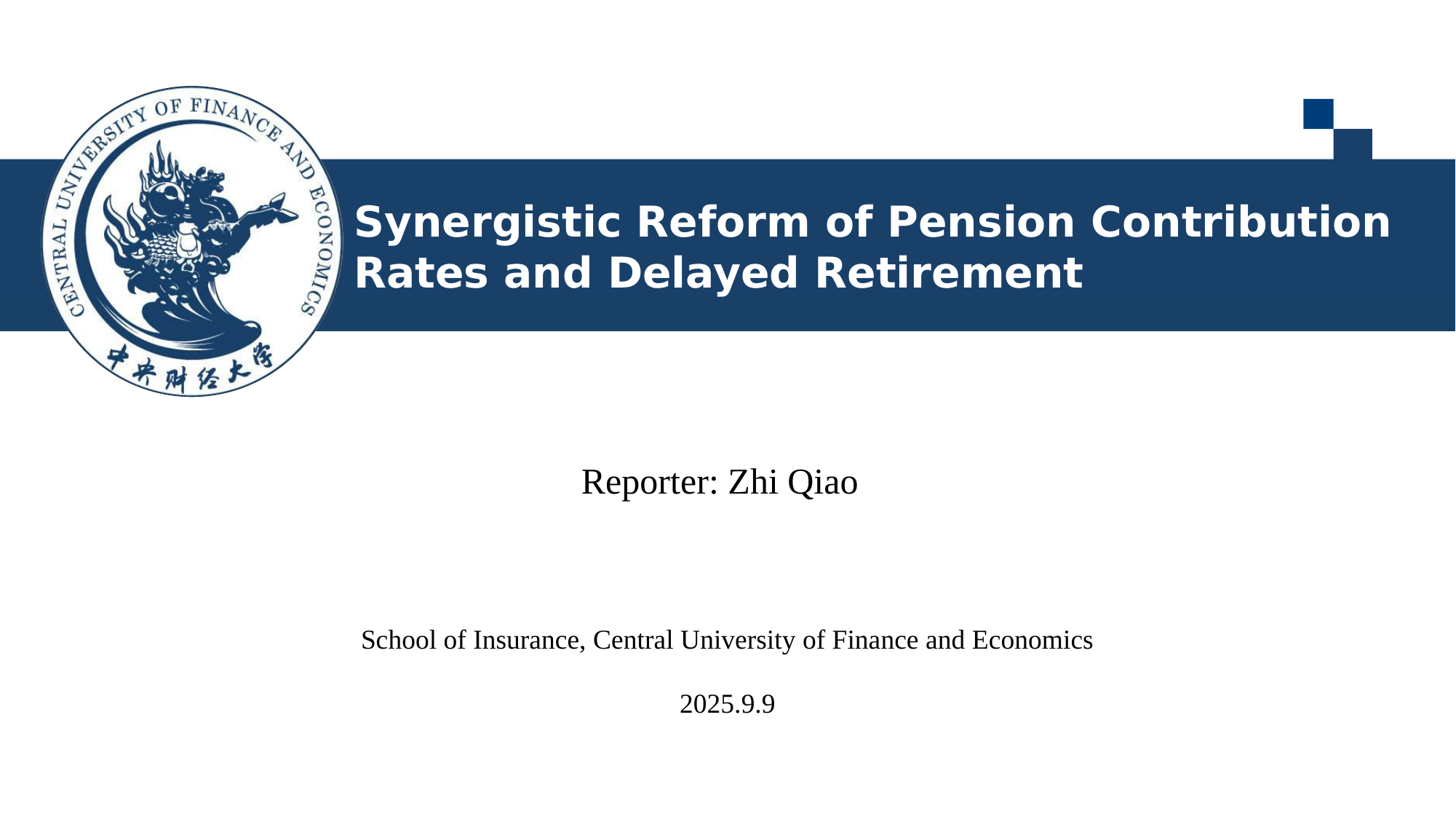

Synergistic Reform of Pension Contribution Rates and Delayed Retirement

Reporter: Zhi Qiao
School of Insurance, Central University of Finance and Economics
2025.9.9